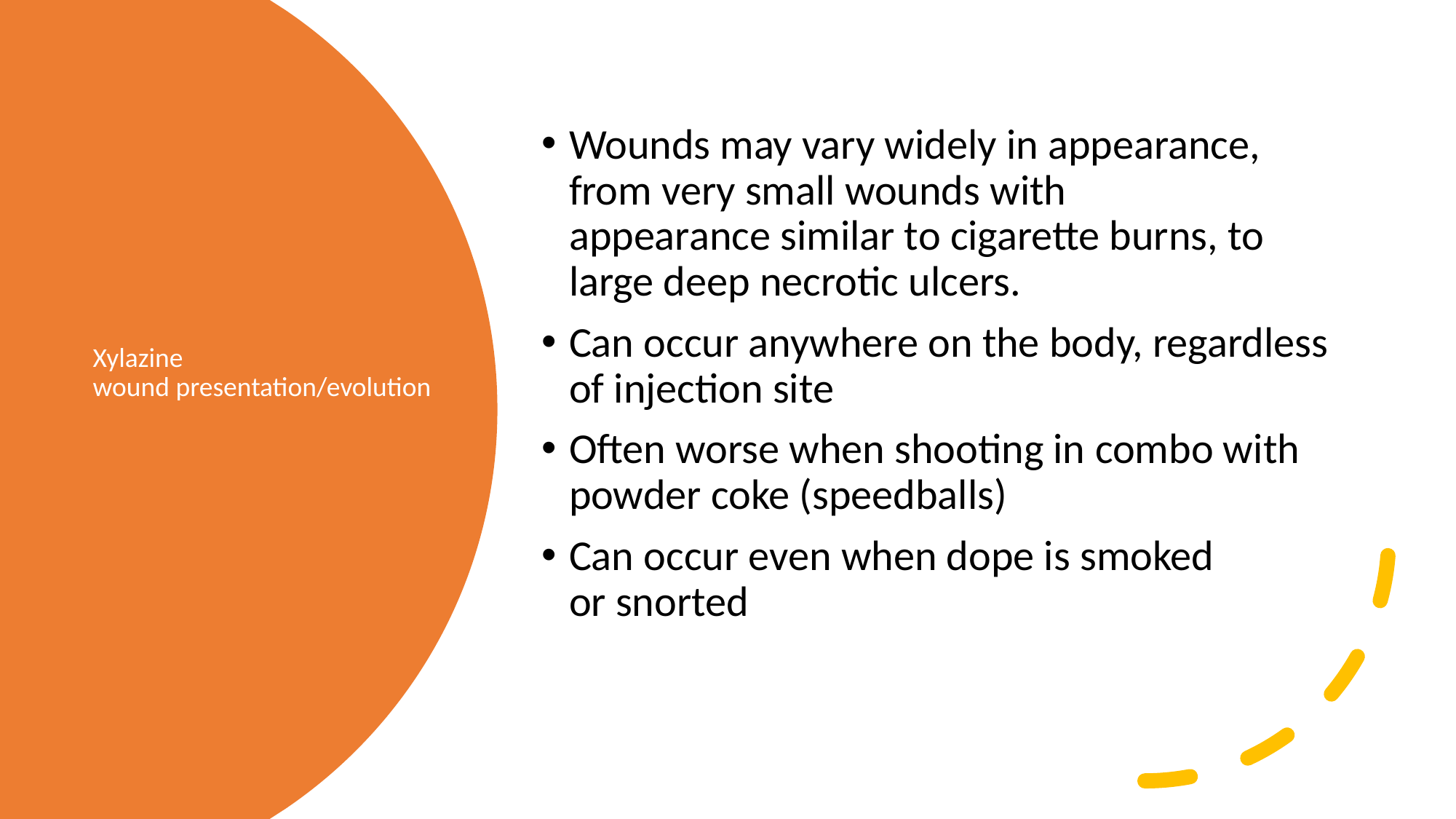

Wounds may vary widely in appearance, from very small wounds with appearance similar to cigarette burns, to large deep necrotic ulcers.
Can occur anywhere on the body, regardless of injection site
Often worse when shooting in combo with powder coke (speedballs)
Can occur even when dope is smoked or snorted

# Xylazine wound presentation/evolution